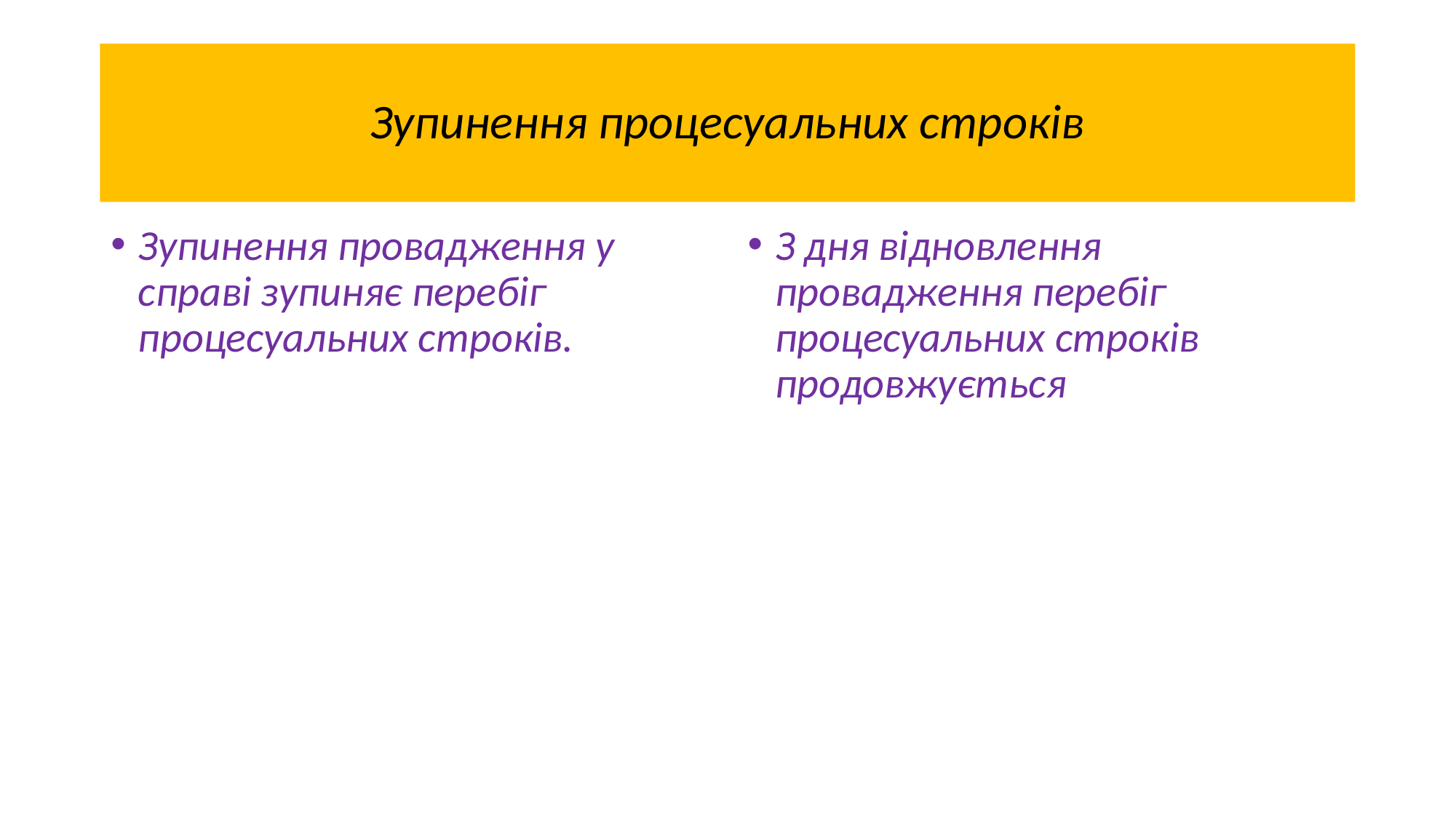

# Зупинення процесуальних строків
Зупинення провадження у справі зупиняє перебіг процесуальних строків.
З дня відновлення провадження перебіг процесуальних строків продовжується